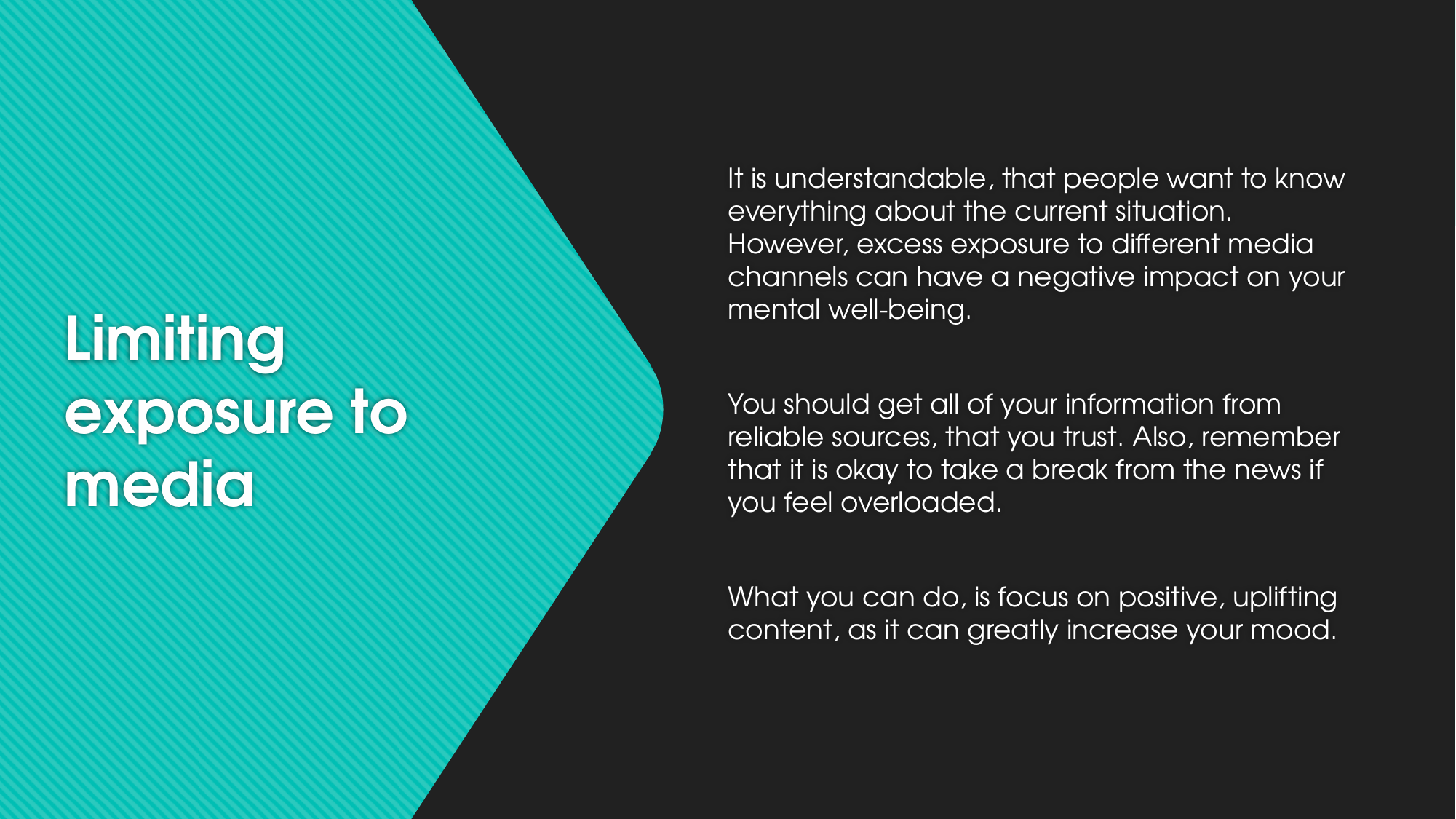

It is understandable, that people want to know everything about the current situation. However, excess exposure to different media channels can have a negative impact on your mental well-being.

You should get all of your information from reliable sources, that you trust. Also, remember that it is okay to take a break from the news if you feel overloaded.

What you can do, is focus on positive, uplifting content, as it can greatly increase your mood.

# Limiting exposure to media